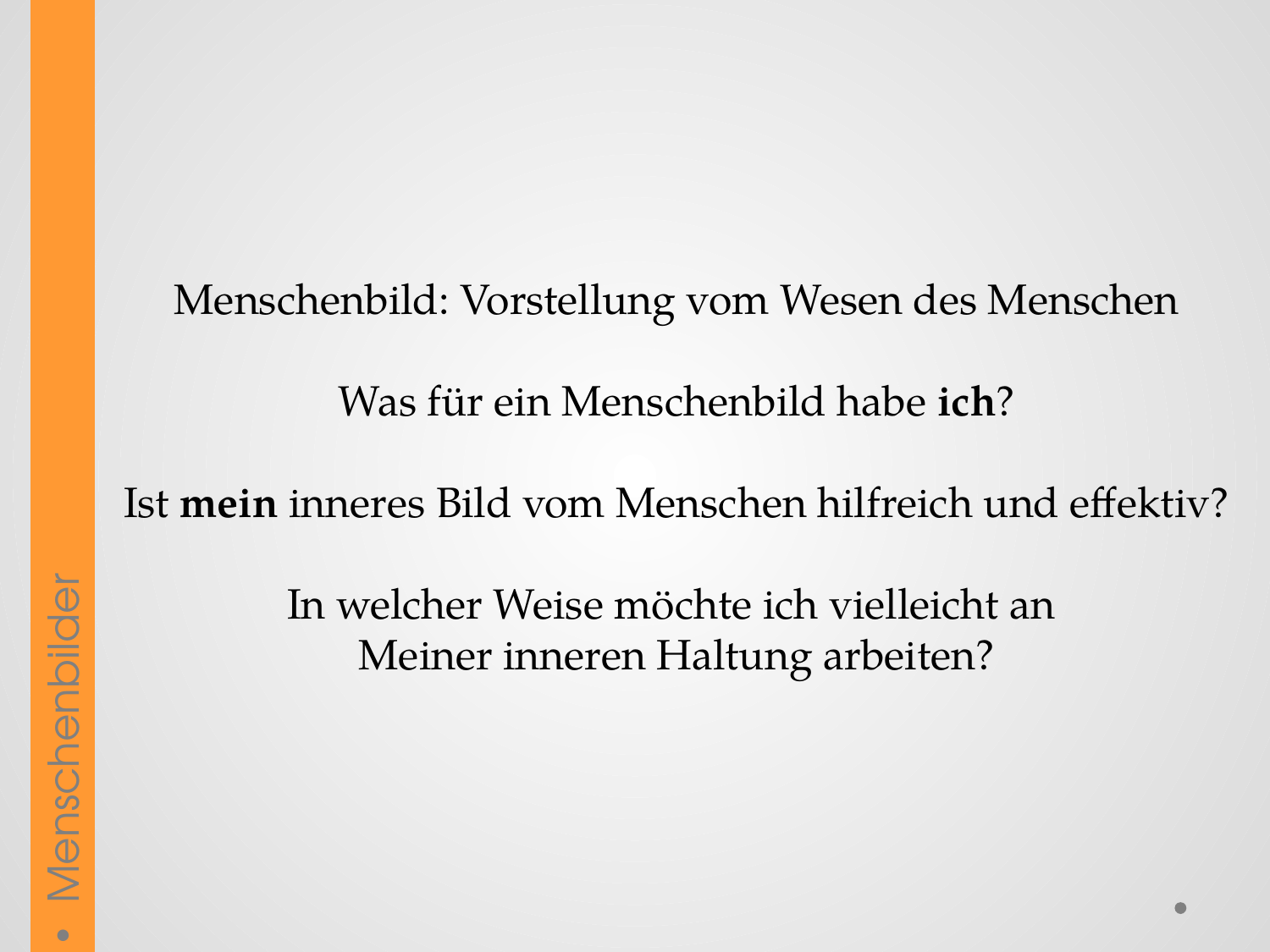

Menschenbild: Vorstellung vom Wesen des Menschen

Was für ein Menschenbild habe ich?

Ist mein inneres Bild vom Menschen hilfreich und effektiv?

In welcher Weise möchte ich vielleicht an
Meiner inneren Haltung arbeiten?

Menschenbilder